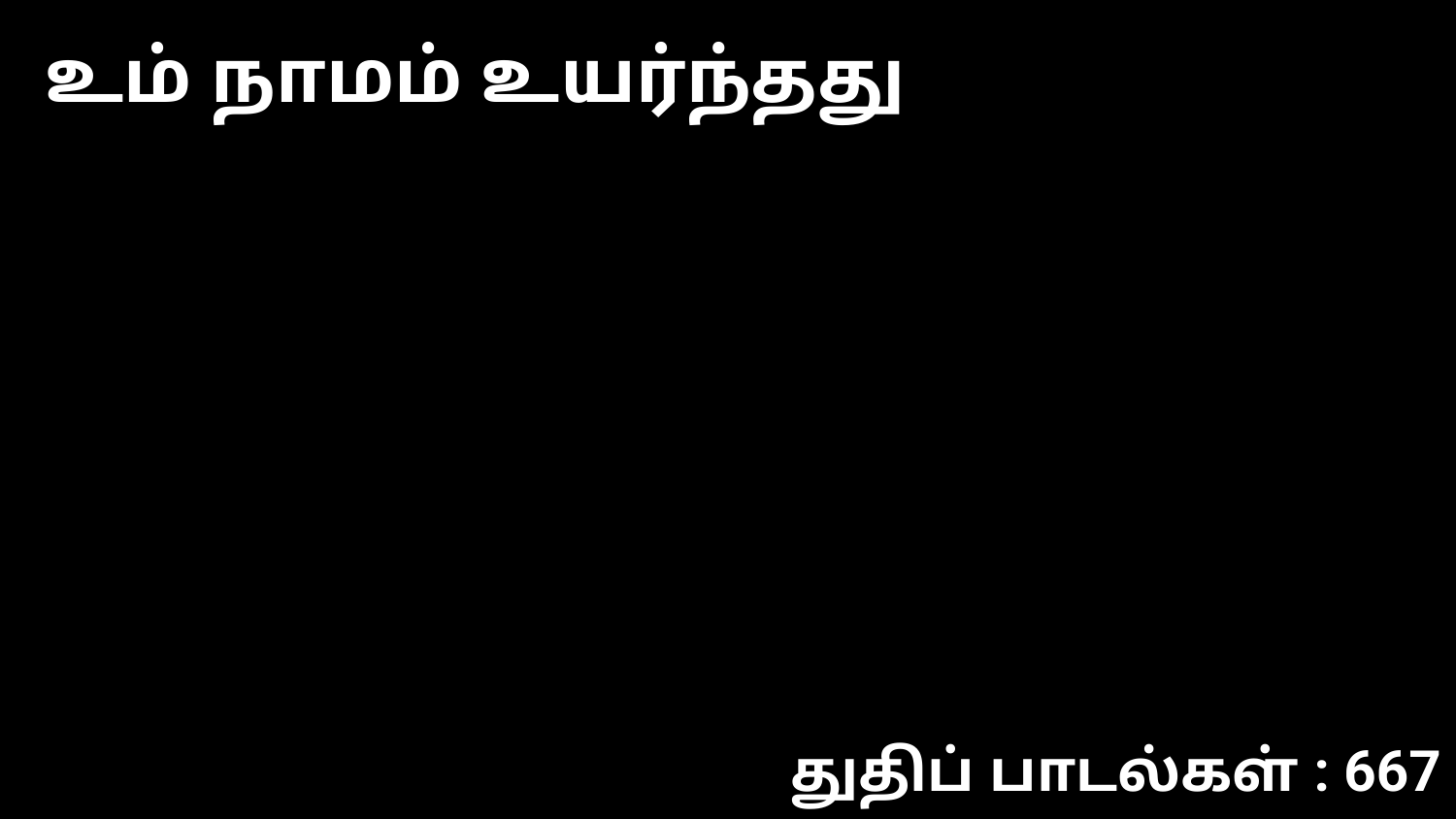

உம் நாமம் உயர்ந்தது
துதிப் பாடல்கள் : 667